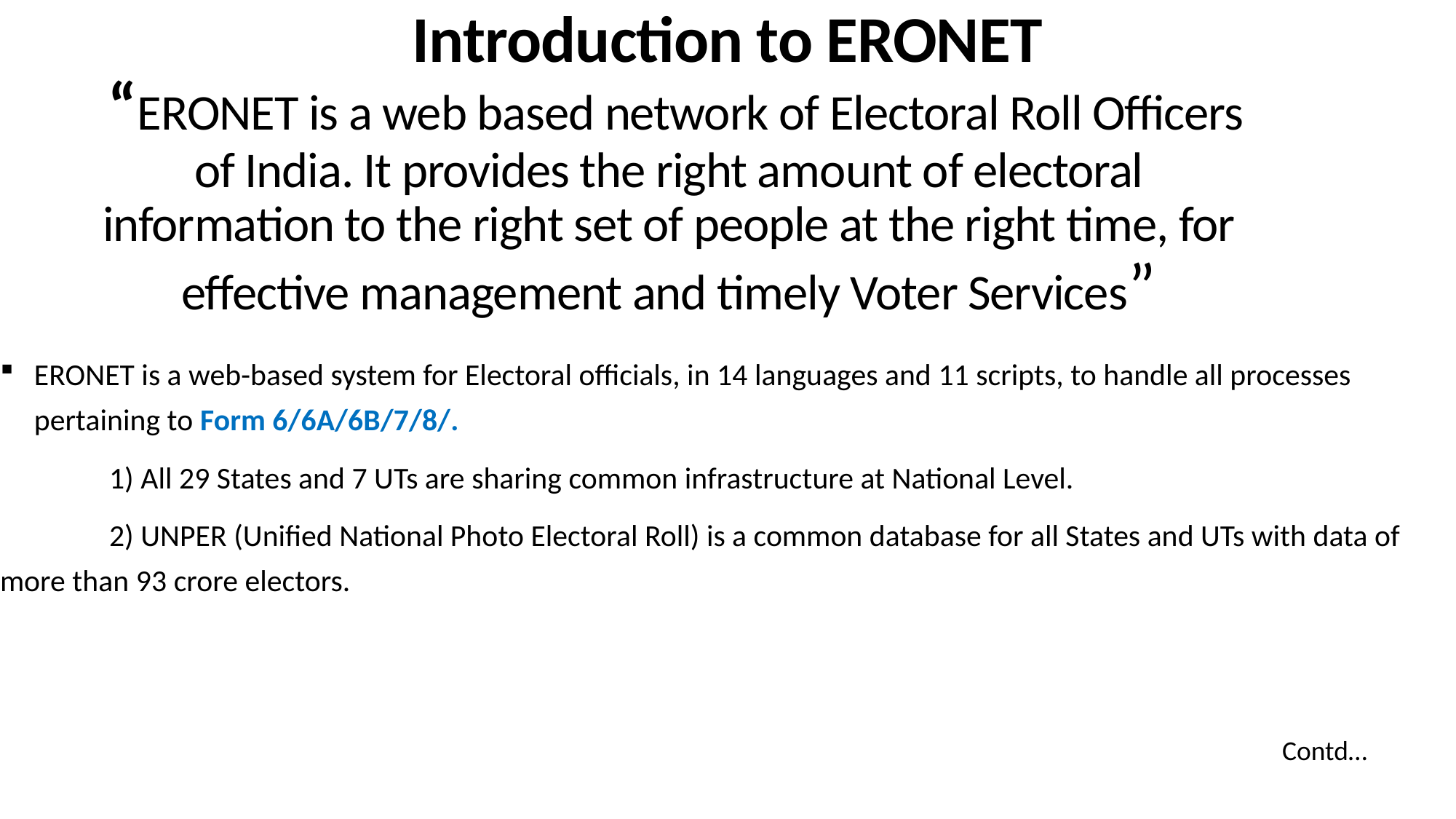

Introduction to ERONET
 “ERONET is a web based network of Electoral Roll Officers of India. It provides the right amount of electoral information to the right set of people at the right time, for effective management and timely Voter Services”
ERONET is a web-based system for Electoral officials, in 14 languages and 11 scripts, to handle all processes pertaining to Form 6/6A/6B/7/8/.
	1) All 29 States and 7 UTs are sharing common infrastructure at National Level.
	2) UNPER (Unified National Photo Electoral Roll) is a common database for all States and UTs with data of 	      more than 93 crore electors.
Contd…